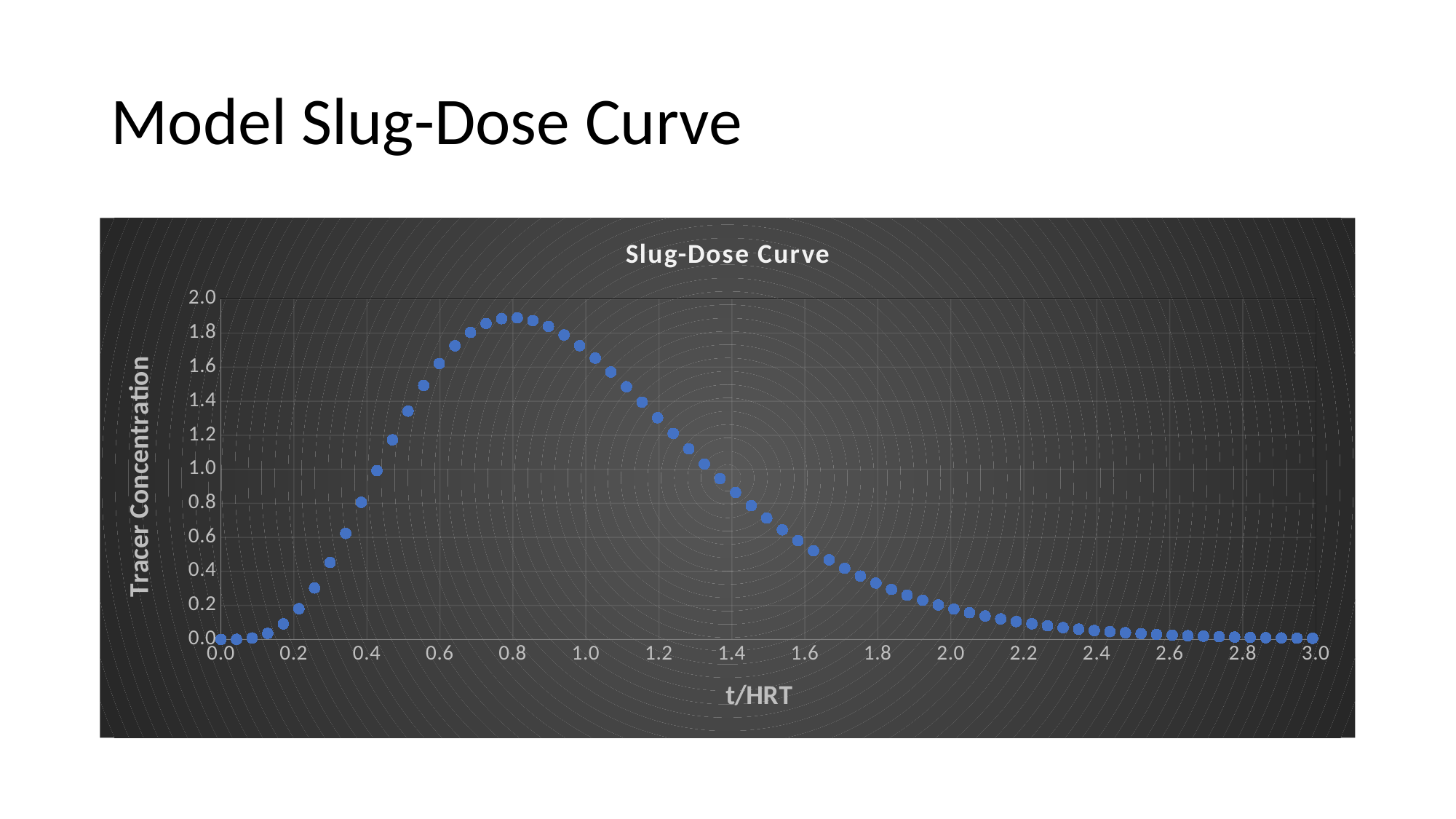

# Model Slug-Dose Curve

### Chart: Slug-Dose Curve

| Category |  |
|---|---|